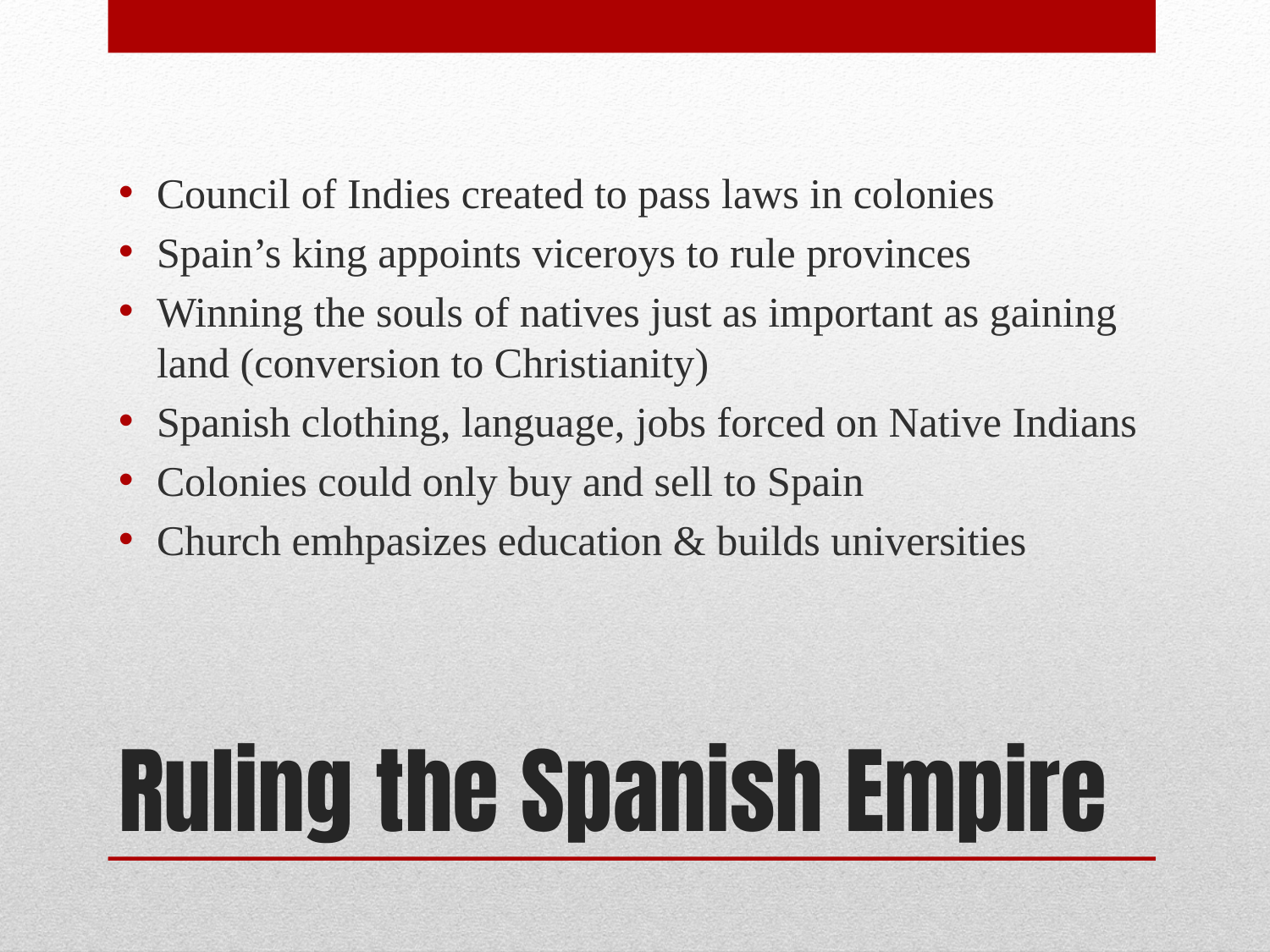

Council of Indies created to pass laws in colonies
Spain’s king appoints viceroys to rule provinces
Winning the souls of natives just as important as gaining land (conversion to Christianity)
Spanish clothing, language, jobs forced on Native Indians
Colonies could only buy and sell to Spain
Church emhpasizes education & builds universities
# Ruling the Spanish Empire